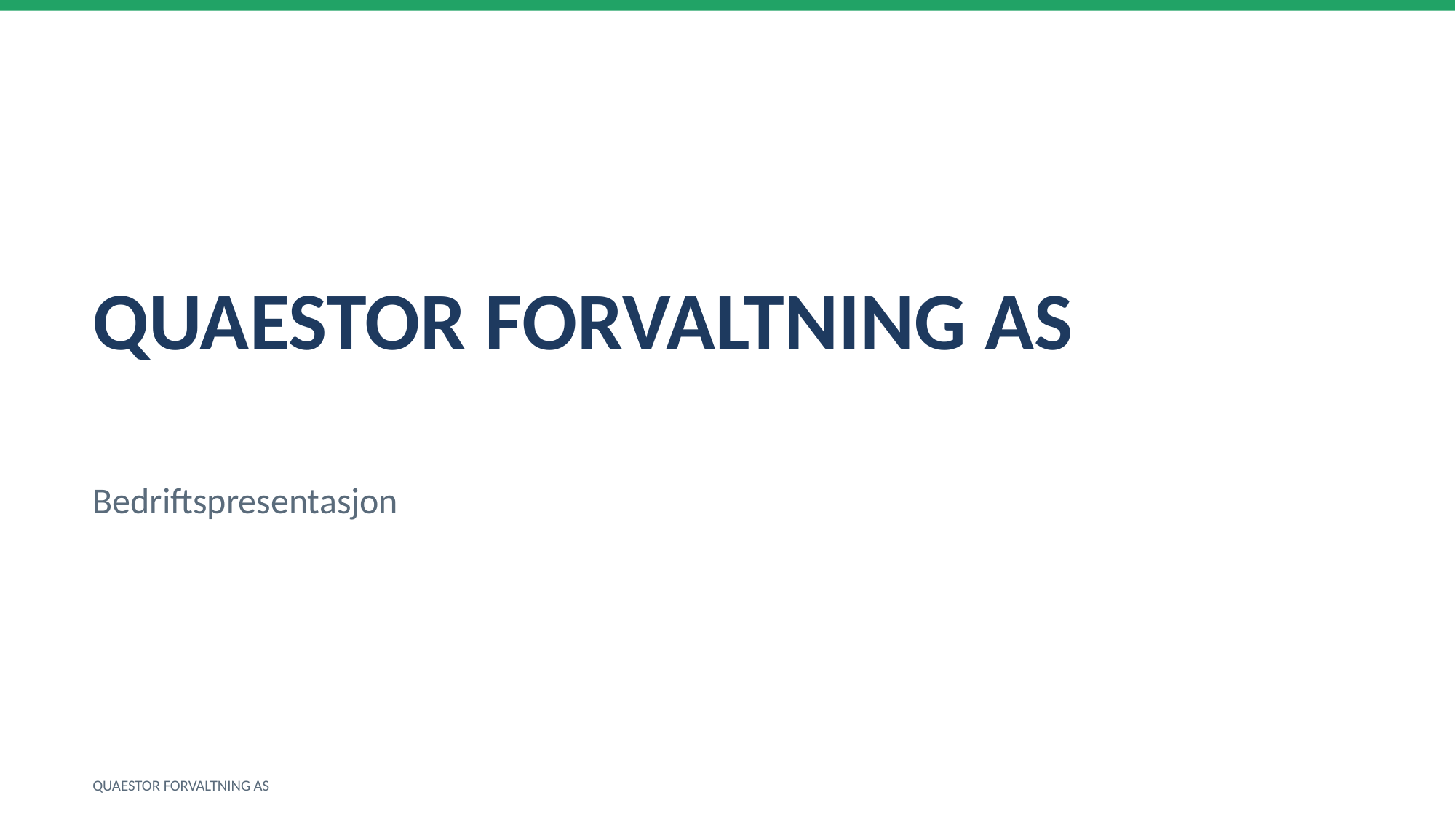

QUAESTOR FORVALTNING AS
Bedriftspresentasjon
QUAESTOR FORVALTNING AS